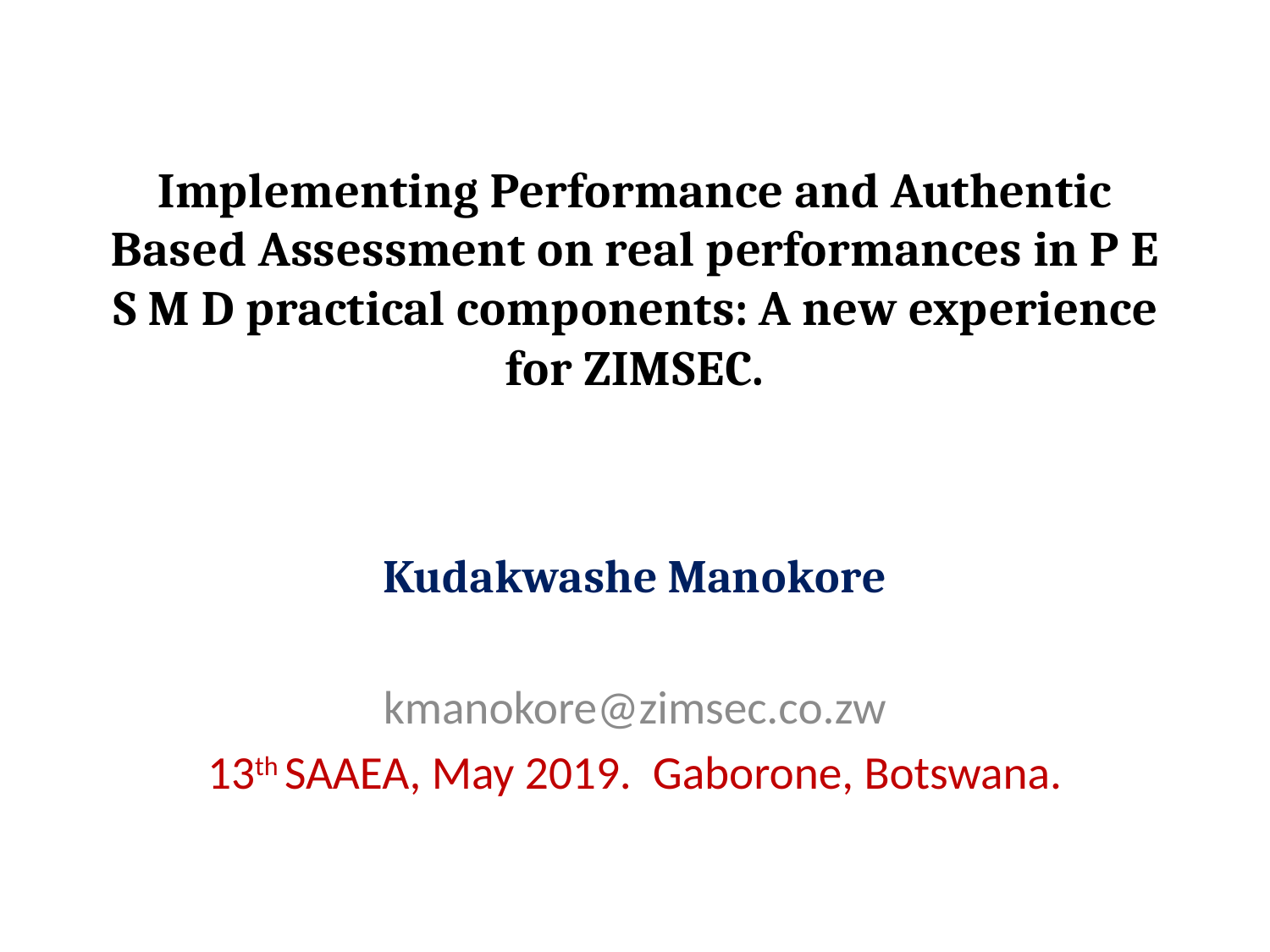

# Implementing Performance and Authentic Based Assessment on real performances in P E S M D practical components: A new experience for ZIMSEC.
Kudakwashe Manokore

kmanokore@zimsec.co.zw
13th SAAEA, May 2019.  Gaborone, Botswana.